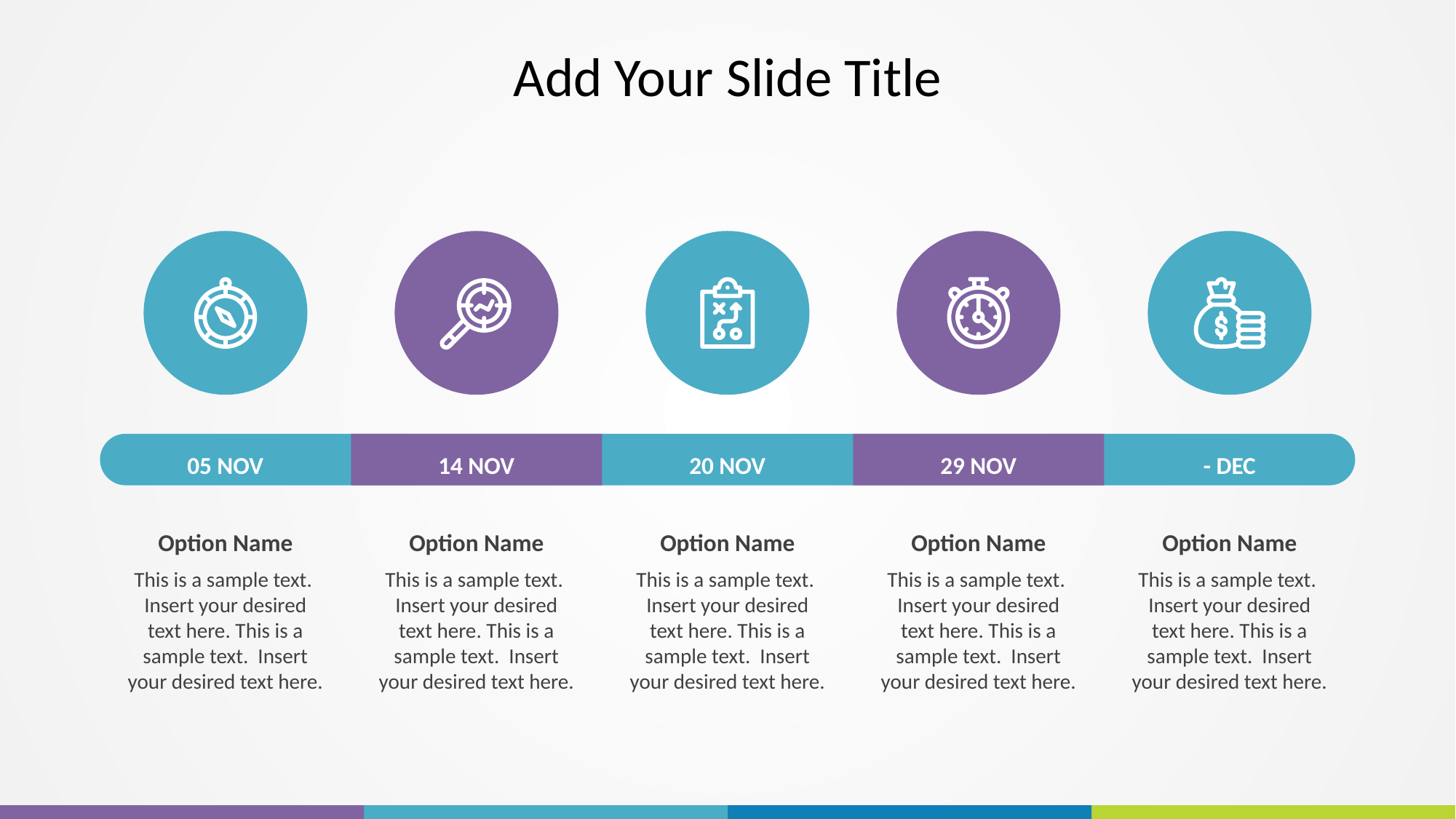

# Add Your Slide Title

05 NOV
14 NOV
20 NOV
29 NOV
- DEC
Option Name
Option Name
Option Name
Option Name
Option Name
This is a sample text.  Insert your desired text here. This is a sample text.  Insert your desired text here.
This is a sample text.  Insert your desired text here. This is a sample text.  Insert your desired text here.
This is a sample text.  Insert your desired text here. This is a sample text.  Insert your desired text here.
This is a sample text.  Insert your desired text here. This is a sample text.  Insert your desired text here.
This is a sample text.  Insert your desired text here. This is a sample text.  Insert your desired text here.